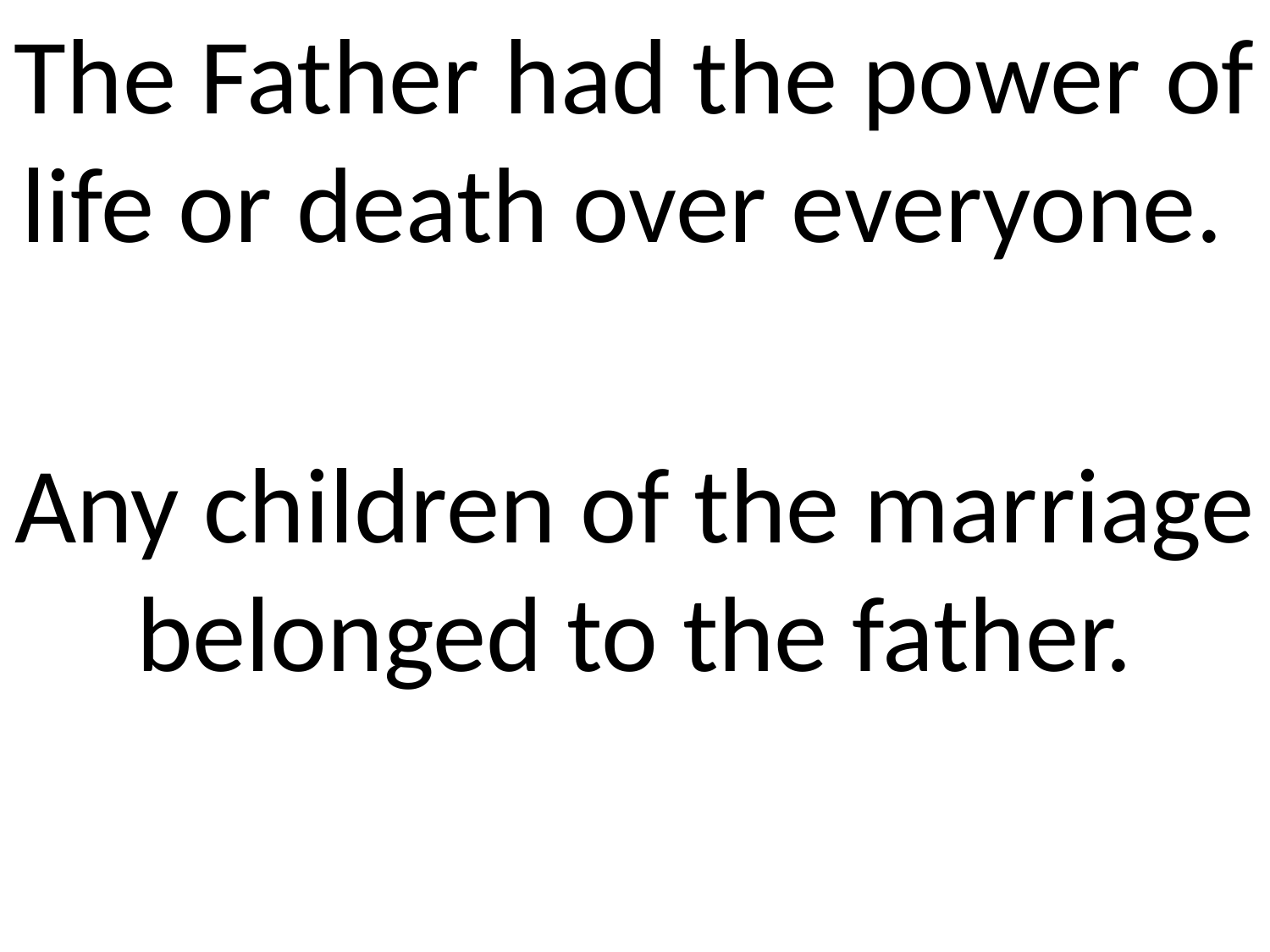

The Father had the power of life or death over everyone.

Any children of the marriage belonged to the father.